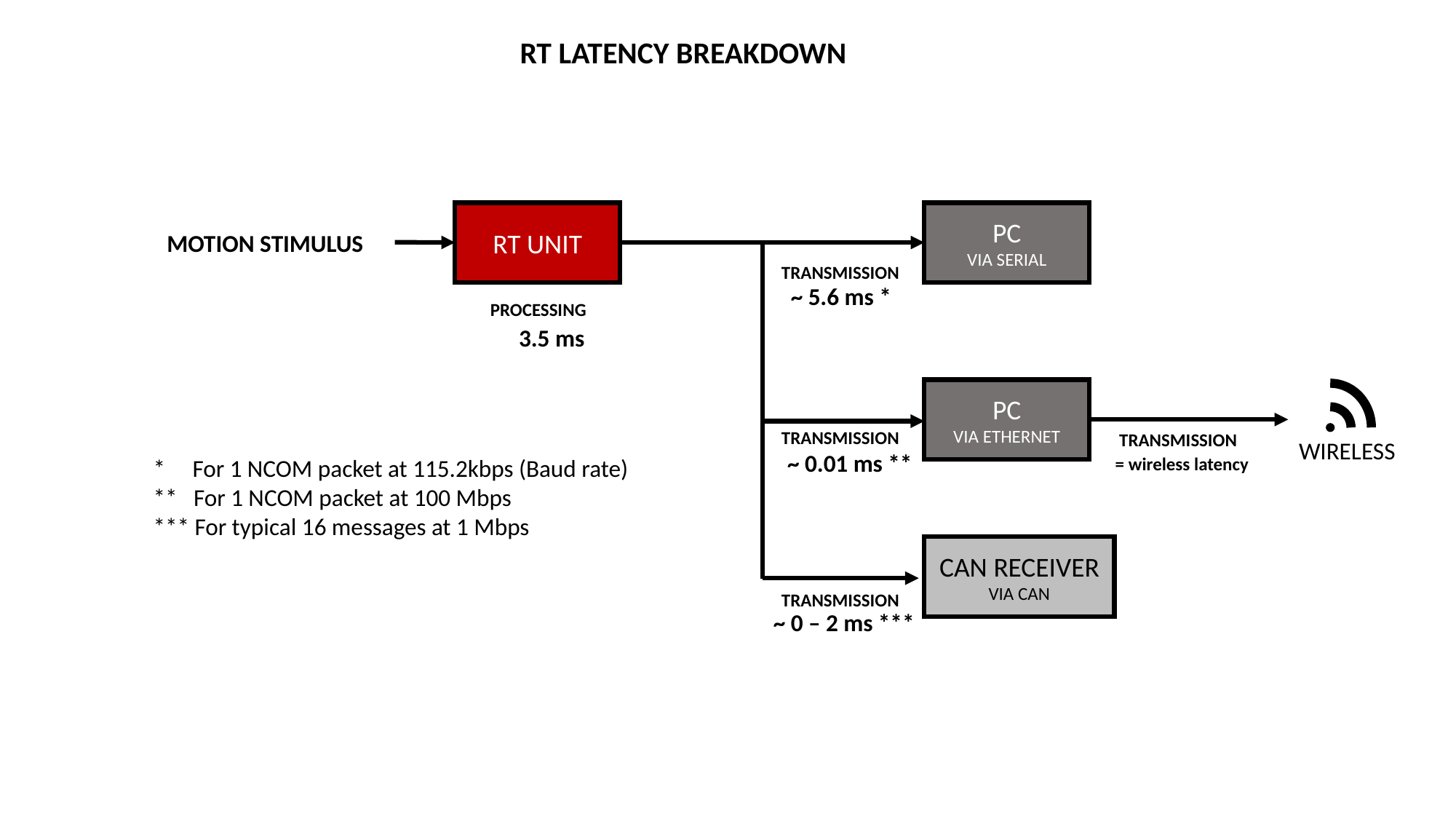

RT LATENCY BREAKDOWN
RT UNIT
PC
VIA SERIAL
MOTION STIMULUS
TRANSMISSION
~ 5.6 ms *
PROCESSING
3.5 ms
PC
VIA ETHERNET

TRANSMISSION
TRANSMISSION
WIRELESS
~ 0.01 ms **
= wireless latency
*     For 1 NCOM packet at 115.2kbps (Baud rate)
**   For 1 NCOM packet at 100 Mbps
*** For typical 16 messages at 1 Mbps
CAN RECEIVER
VIA CAN
TRANSMISSION
~ 0 – 2 ms ***